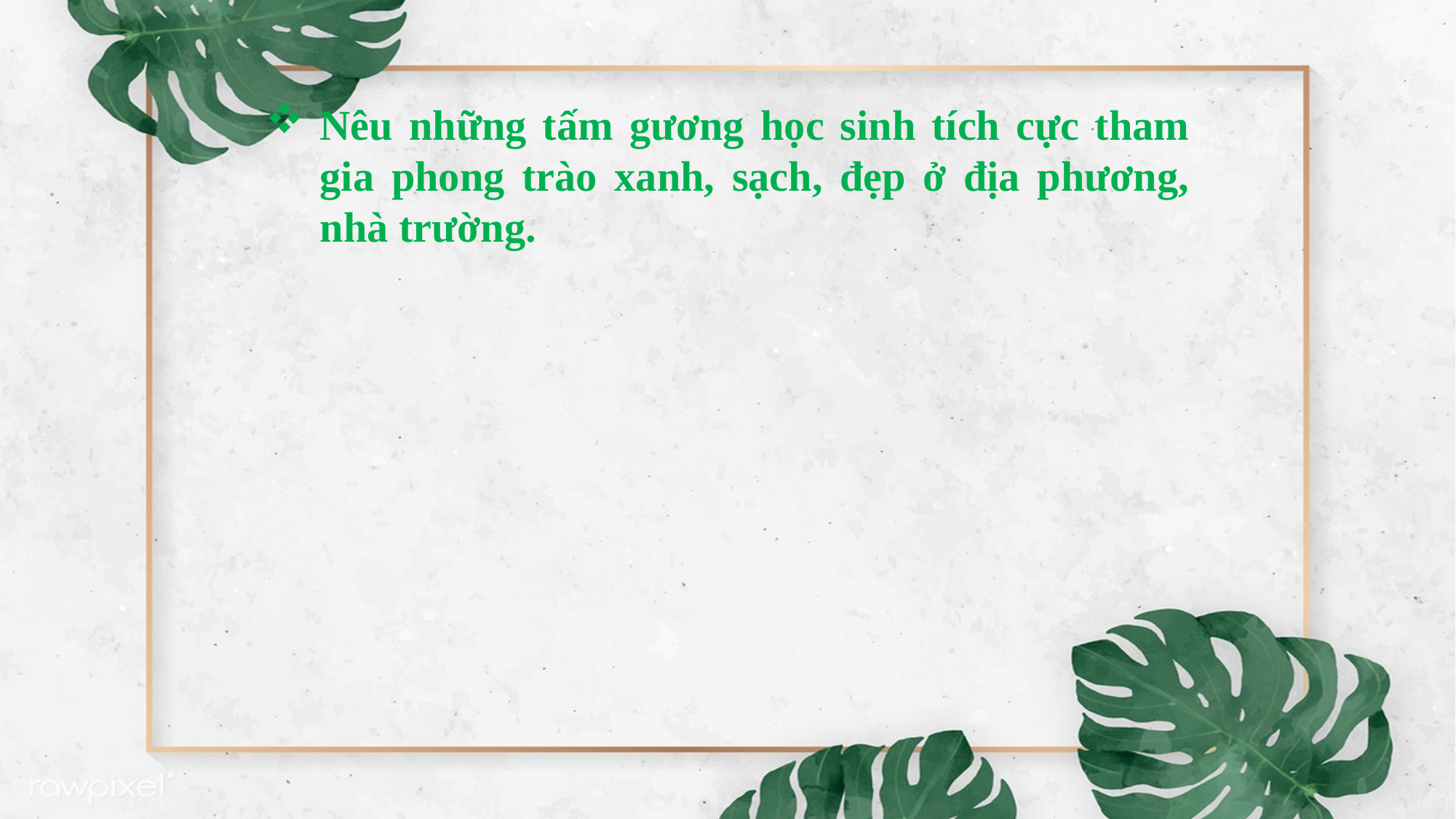

Nêu những tấm gương học sinh tích cực tham gia phong trào xanh, sạch, đẹp ở địa phương, nhà trường.